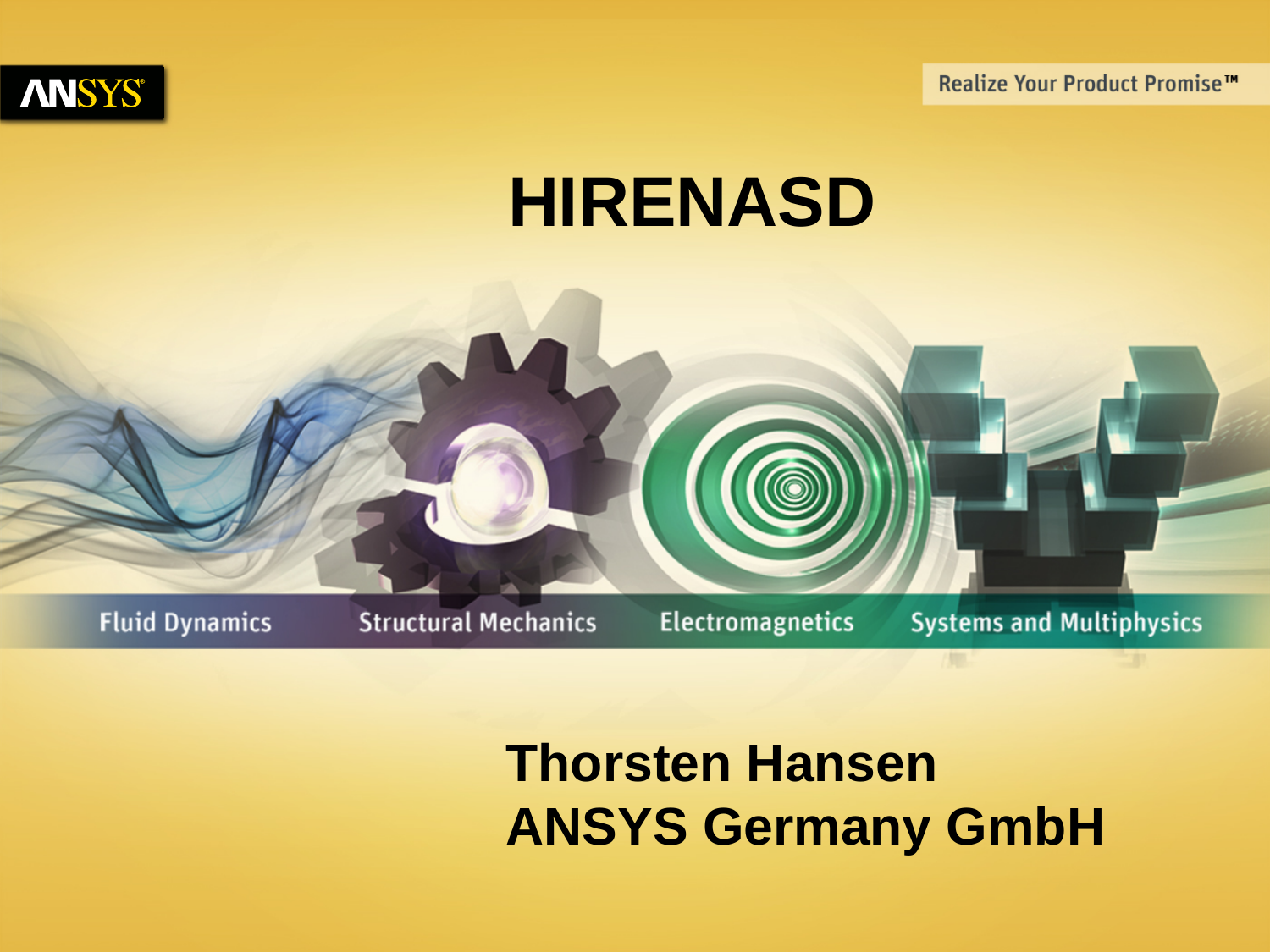

# HIRENASD
Thorsten Hansen
ANSYS Germany GmbH